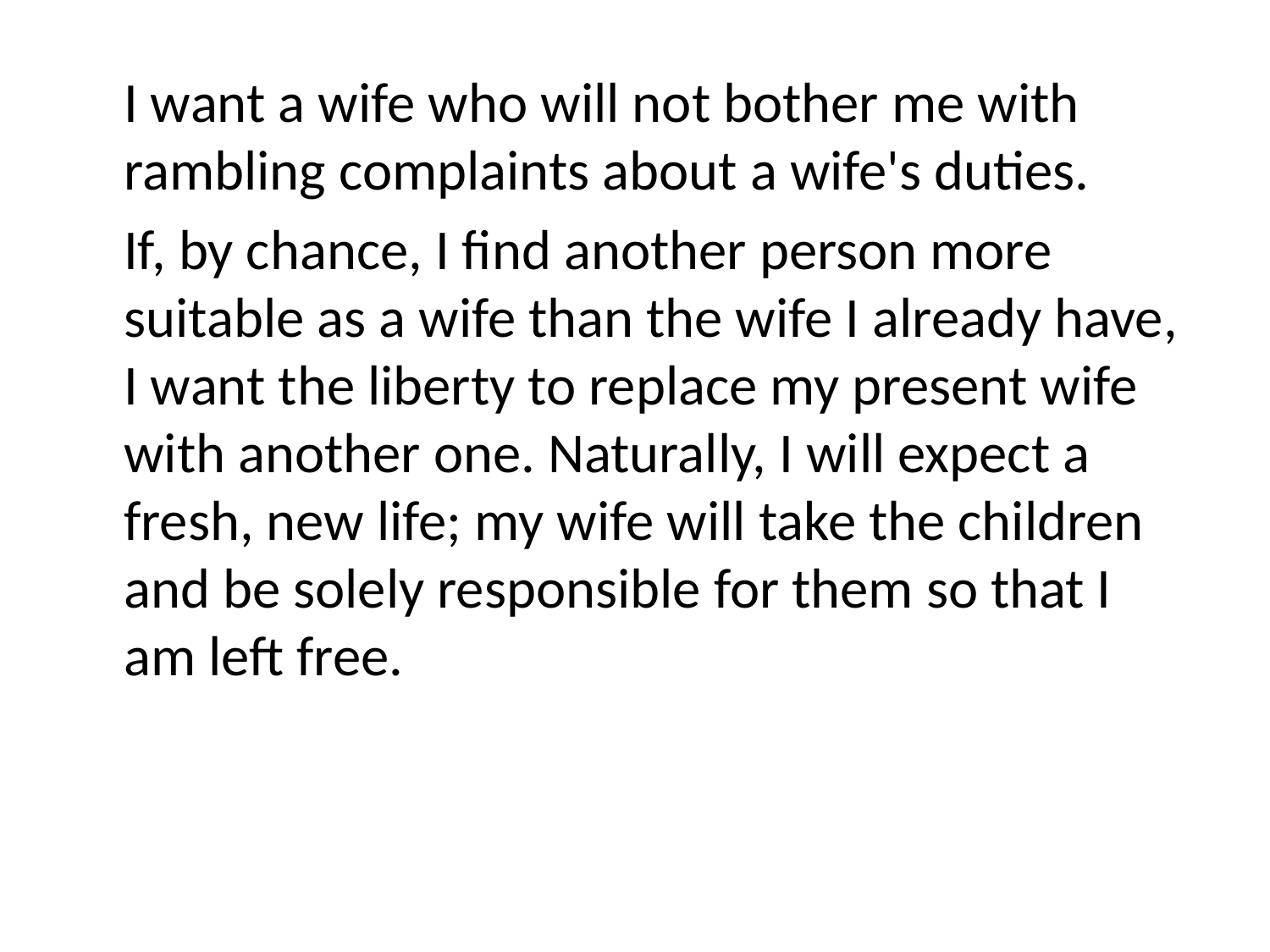

I want a wife who will not bother me with rambling complaints about a wife's duties.
	If, by chance, I find another person more suitable as a wife than the wife I already have, I want the liberty to replace my present wife with another one. Naturally, I will expect a fresh, new life; my wife will take the children and be solely responsible for them so that I am left free.